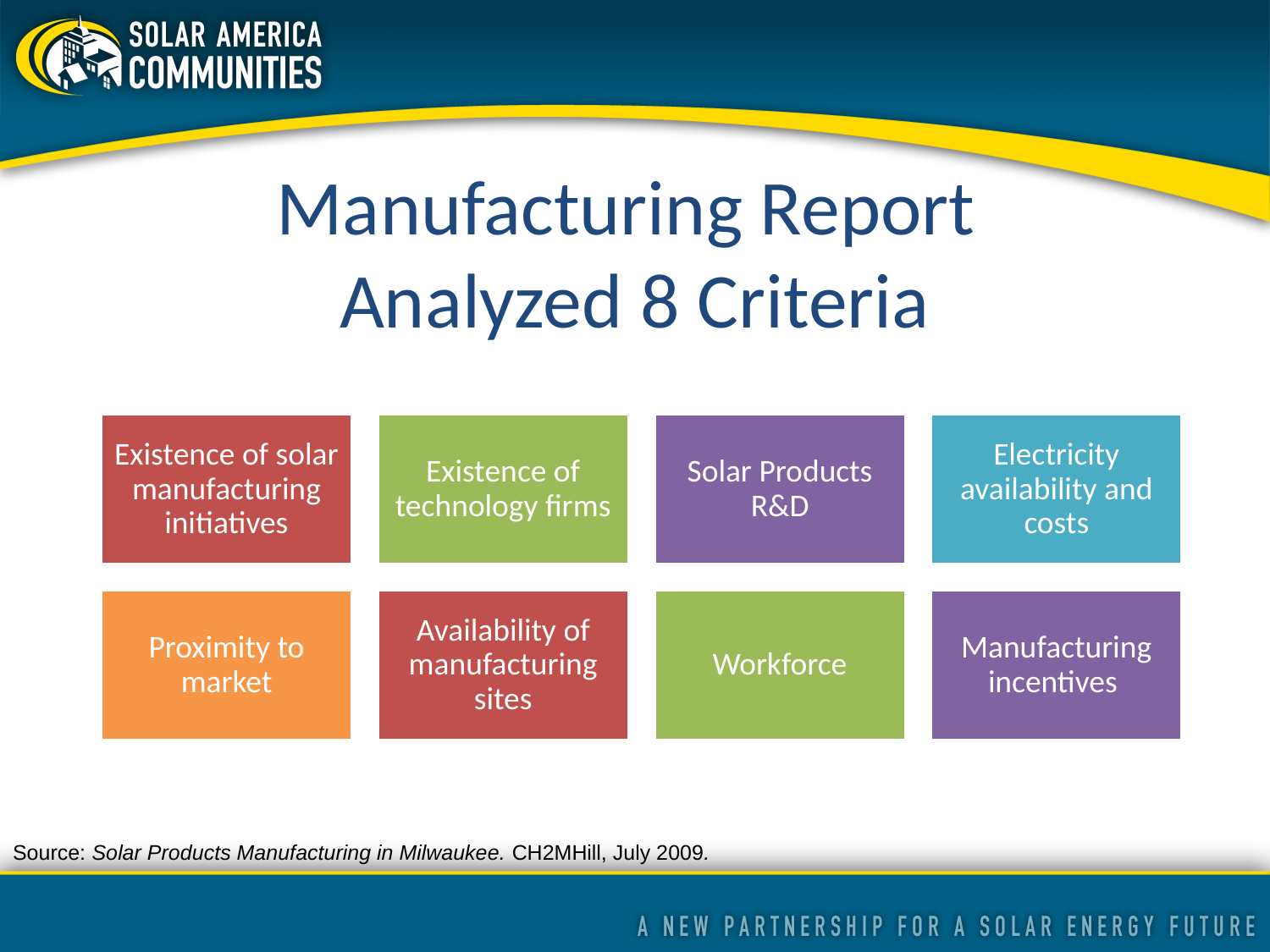

Manufacturing Report
Analyzed 8 Criteria
Existence of solar manufacturing initiatives
Existence of technology firms
Solar Products R&D
Electricity availability and costs
Proximity to market
Availability of manufacturing sites
Workforce
Manufacturing incentives
Source: Solar Products Manufacturing in Milwaukee. CH2MHill, July 2009.